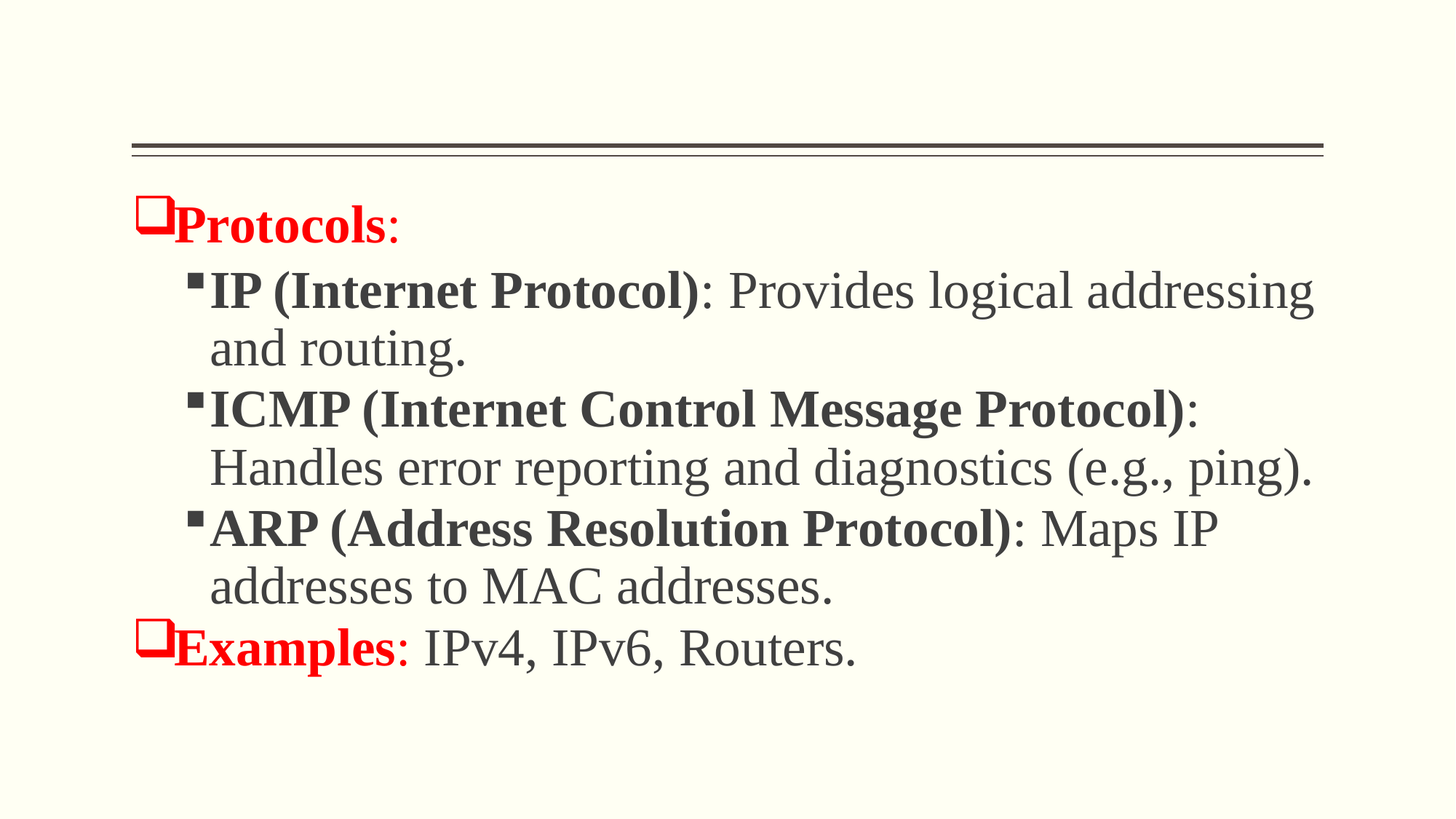

#
Protocols:
IP (Internet Protocol): Provides logical addressing and routing.
ICMP (Internet Control Message Protocol): Handles error reporting and diagnostics (e.g., ping).
ARP (Address Resolution Protocol): Maps IP addresses to MAC addresses.
Examples: IPv4, IPv6, Routers.